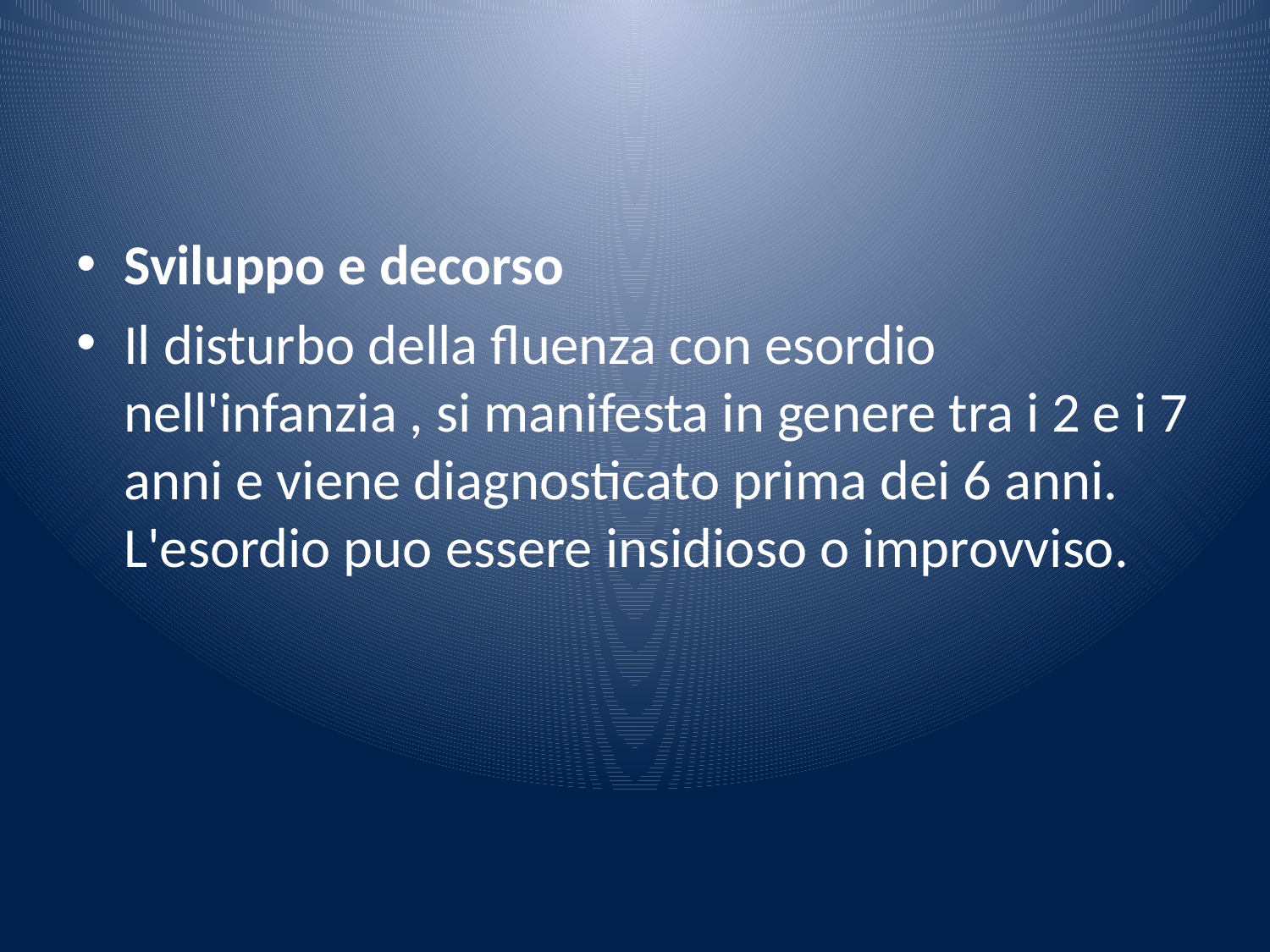

#
Sviluppo e decorso
Il disturbo della fluenza con esordio nell'infanzia , si manifesta in genere tra i 2 e i 7 anni e viene diagnosticato prima dei 6 anni.  L'esordio puo essere insidioso o improvviso.